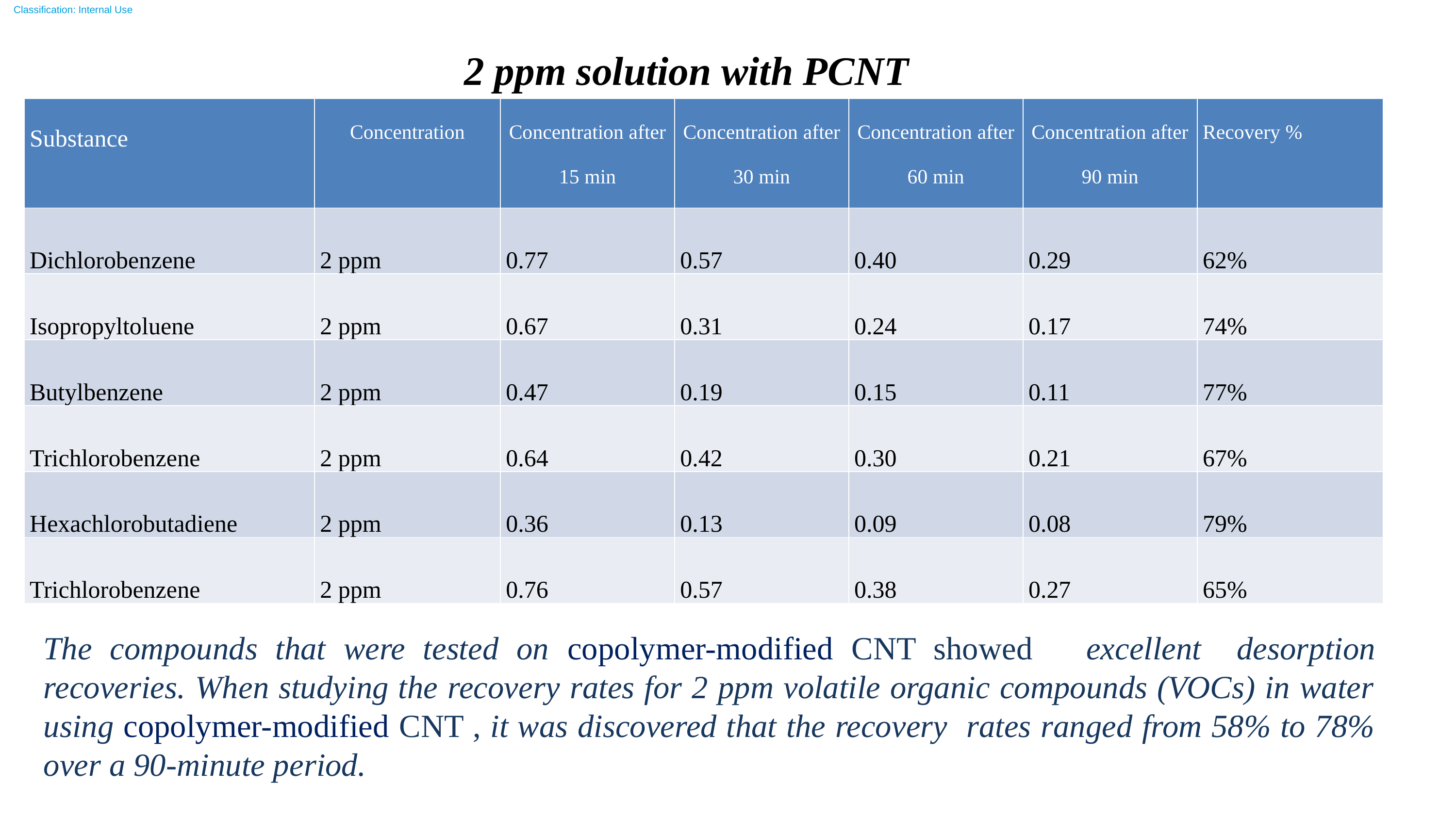

2 ppm solution with PCNT
| Substance | Concentration | Concentration after 15 min | Concentration after 30 min | Concentration after 60 min | Concentration after 90 min | Recovery % |
| --- | --- | --- | --- | --- | --- | --- |
| Dichlorobenzene | 2 ppm | 0.77 | 0.57 | 0.40 | 0.29 | 62% |
| Isopropyltoluene | 2 ppm | 0.67 | 0.31 | 0.24 | 0.17 | 74% |
| Butylbenzene | 2 ppm | 0.47 | 0.19 | 0.15 | 0.11 | 77% |
| Trichlorobenzene | 2 ppm | 0.64 | 0.42 | 0.30 | 0.21 | 67% |
| Hexachlorobutadiene | 2 ppm | 0.36 | 0.13 | 0.09 | 0.08 | 79% |
| Trichlorobenzene | 2 ppm | 0.76 | 0.57 | 0.38 | 0.27 | 65% |
The compounds that were tested on copolymer-modified CNT showed   excellent  desorption recoveries. When studying the recovery rates for 2 ppm volatile organic compounds (VOCs) in water using copolymer-modified CNT , it was discovered that the recovery  rates ranged from 58% to 78% over a 90-minute period.